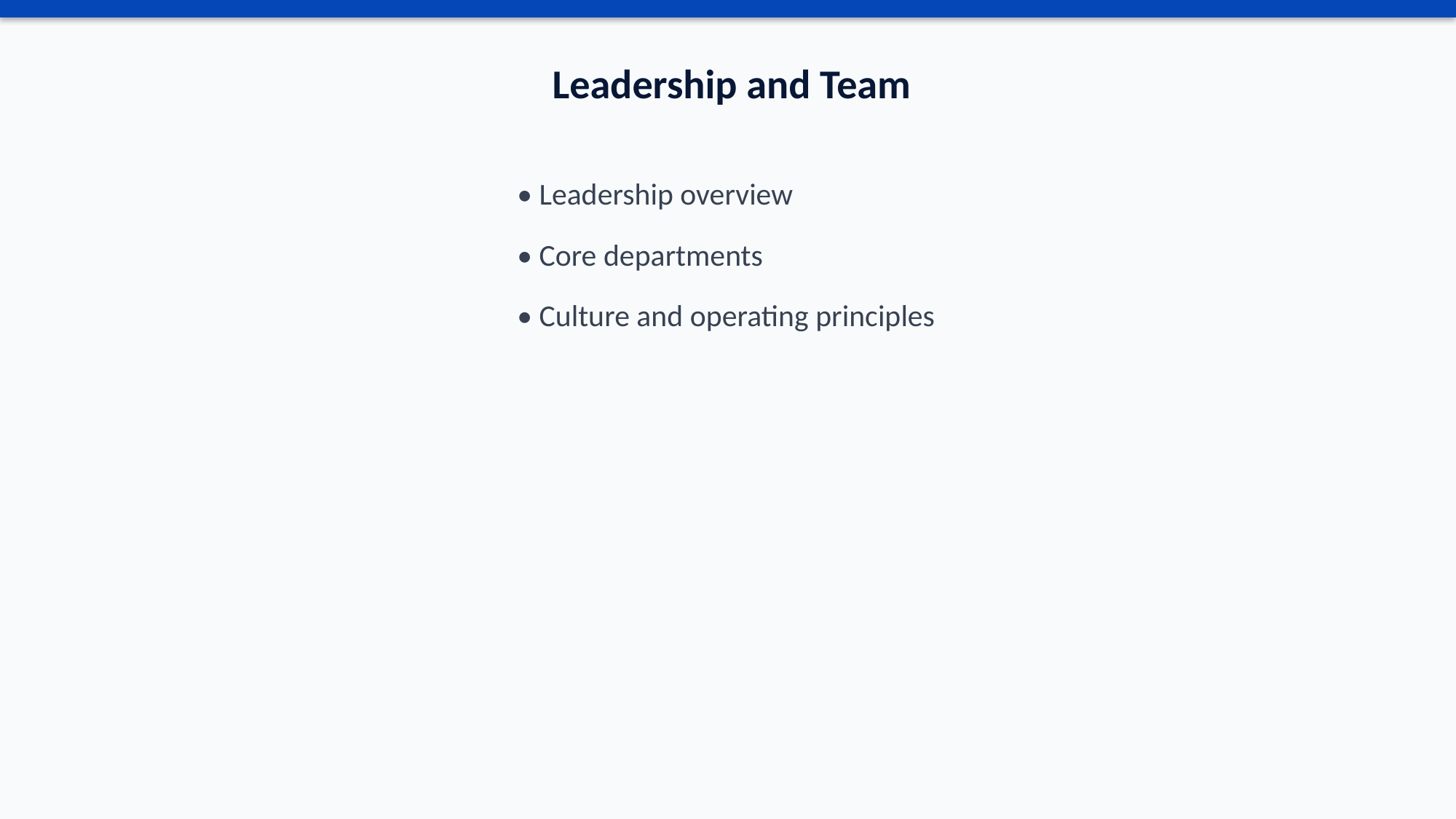

Leadership and Team
• Leadership overview
• Core departments
• Culture and operating principles